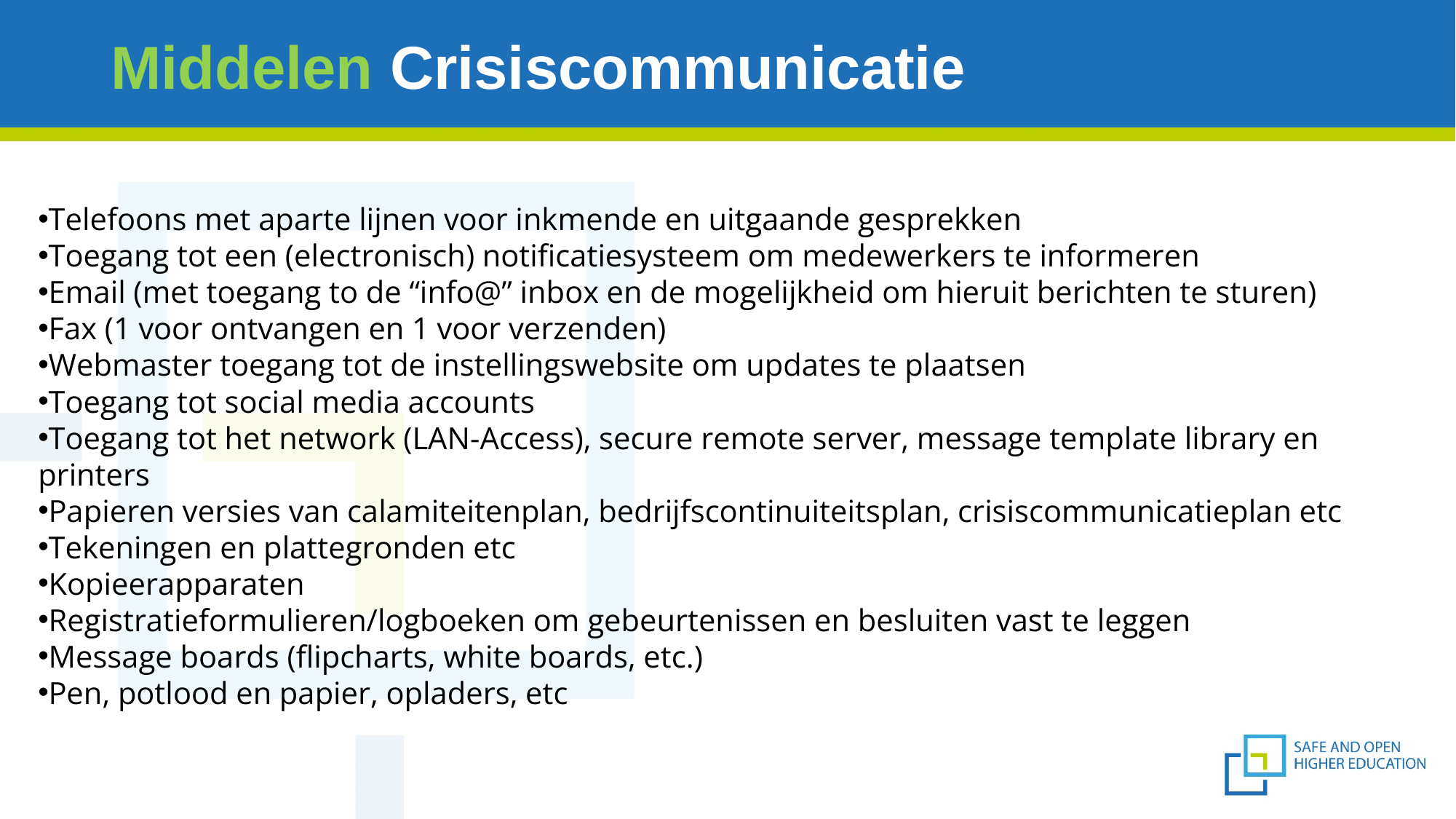

# Middelen Crisiscommunicatie
Telefoons met aparte lijnen voor inkmende en uitgaande gesprekken
Toegang tot een (electronisch) notificatiesysteem om medewerkers te informeren
Email (met toegang to de “info@” inbox en de mogelijkheid om hieruit berichten te sturen)
Fax (1 voor ontvangen en 1 voor verzenden)
Webmaster toegang tot de instellingswebsite om updates te plaatsen
Toegang tot social media accounts
Toegang tot het network (LAN-Access), secure remote server, message template library en printers
Papieren versies van calamiteitenplan, bedrijfscontinuiteitsplan, crisiscommunicatieplan etc
Tekeningen en plattegronden etc
Kopieerapparaten
Registratieformulieren/logboeken om gebeurtenissen en besluiten vast te leggen
Message boards (flipcharts, white boards, etc.)
Pen, potlood en papier, opladers, etc